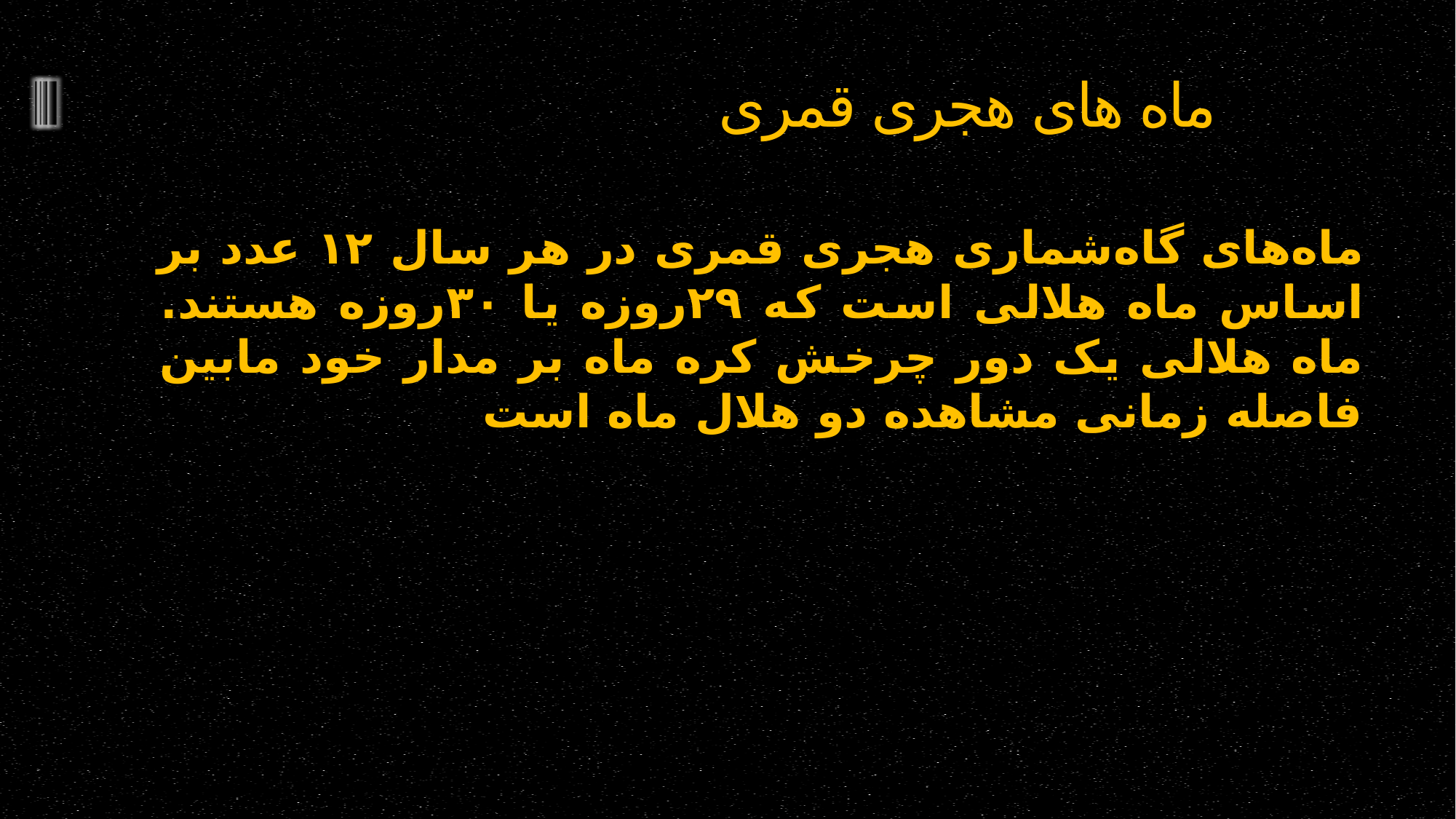

# ماه های هجری قمری
ماه‌های گاه‌شماری هجری قمری در هر سال ۱۲ عدد بر اساس ماه هلالی است که ۲۹روزه یا ۳۰روزه هستند. ماه هلالی یک دور چرخش کره ماه بر مدار خود مابین فاصله زمانی مشاهده دو هلال ماه است